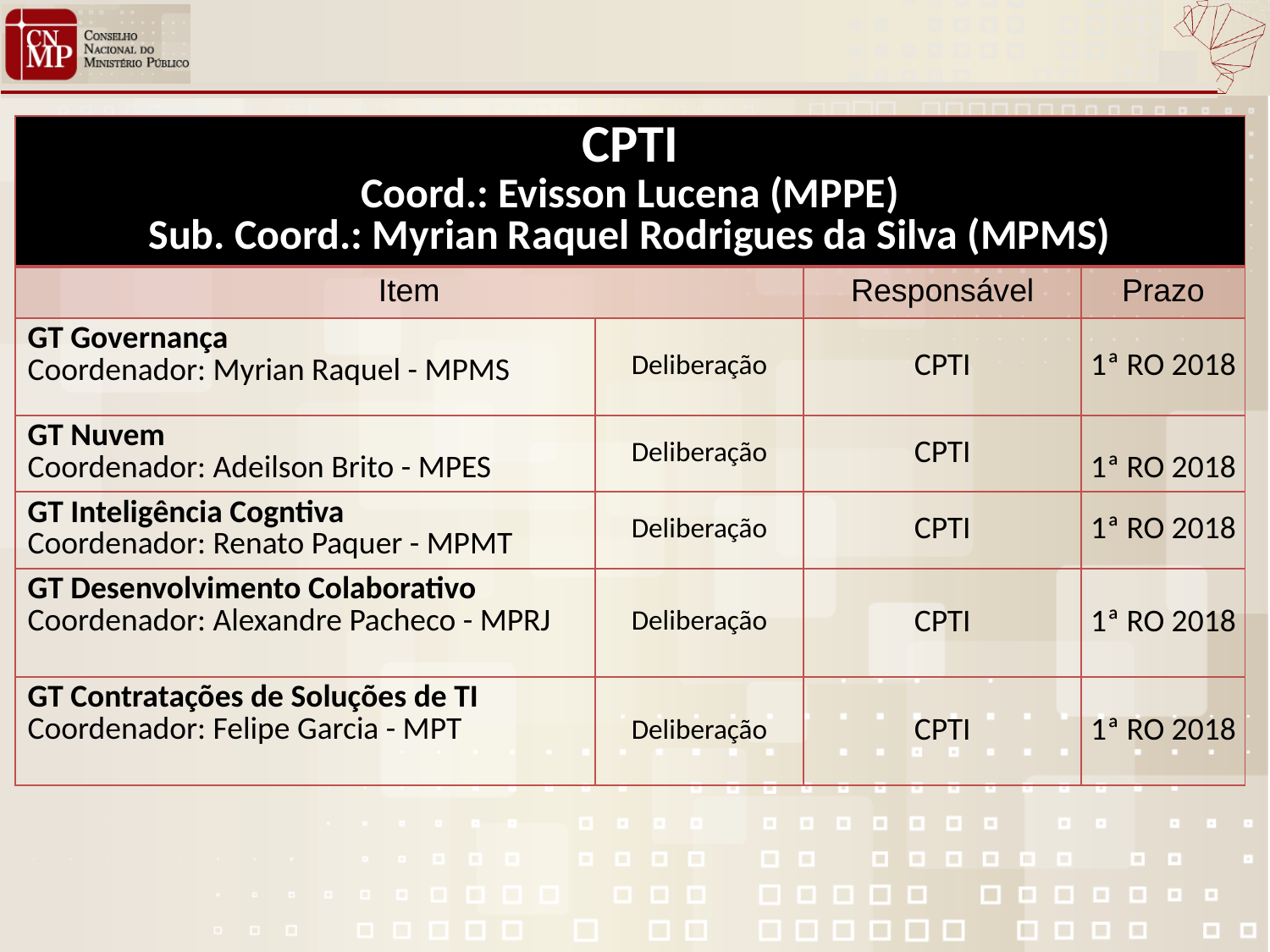

| CPTI Coord.: Evisson Lucena (MPPE) Sub. Coord.: Myrian Raquel Rodrigues da Silva (MPMS) |  |  |  |
| --- | --- | --- | --- |
| Item |  | Responsável | Prazo |
| GT Governança Coordenador: Myrian Raquel - MPMS | Deliberação | CPTI | 1ª RO 2018 |
| GT Nuvem Coordenador: Adeilson Brito - MPES | Deliberação | CPTI | 1ª RO 2018 |
| GT Inteligência Cogntiva Coordenador: Renato Paquer - MPMT | Deliberação | CPTI | 1ª RO 2018 |
| GT Desenvolvimento Colaborativo Coordenador: Alexandre Pacheco - MPRJ | Deliberação | CPTI | 1ª RO 2018 |
| GT Contratações de Soluções de TI Coordenador: Felipe Garcia - MPT | Deliberação | CPTI | 1ª RO 2018 |